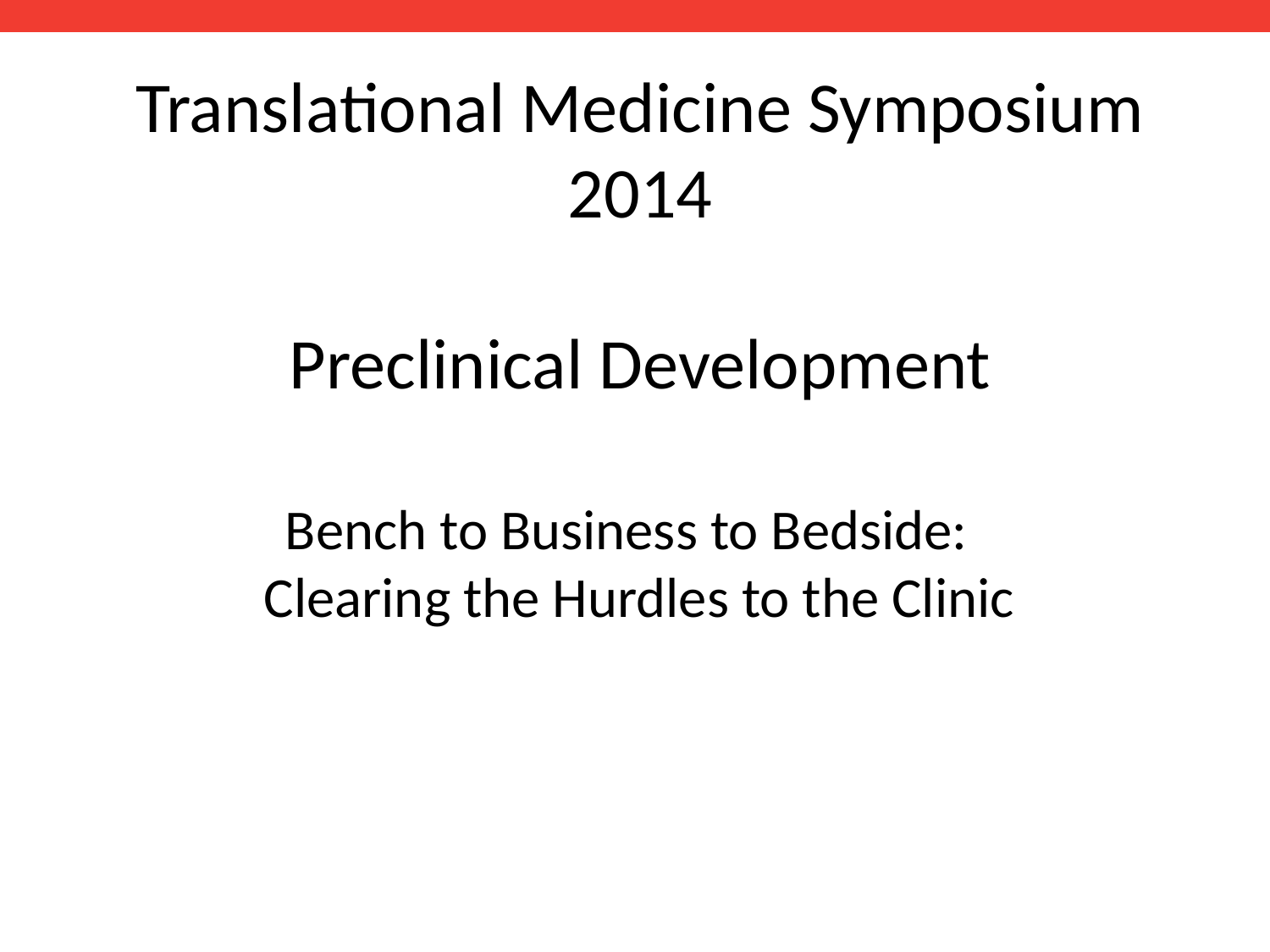

Translational Medicine Symposium 2014
Preclinical Development
Bench to Business to Bedside:
Clearing the Hurdles to the Clinic